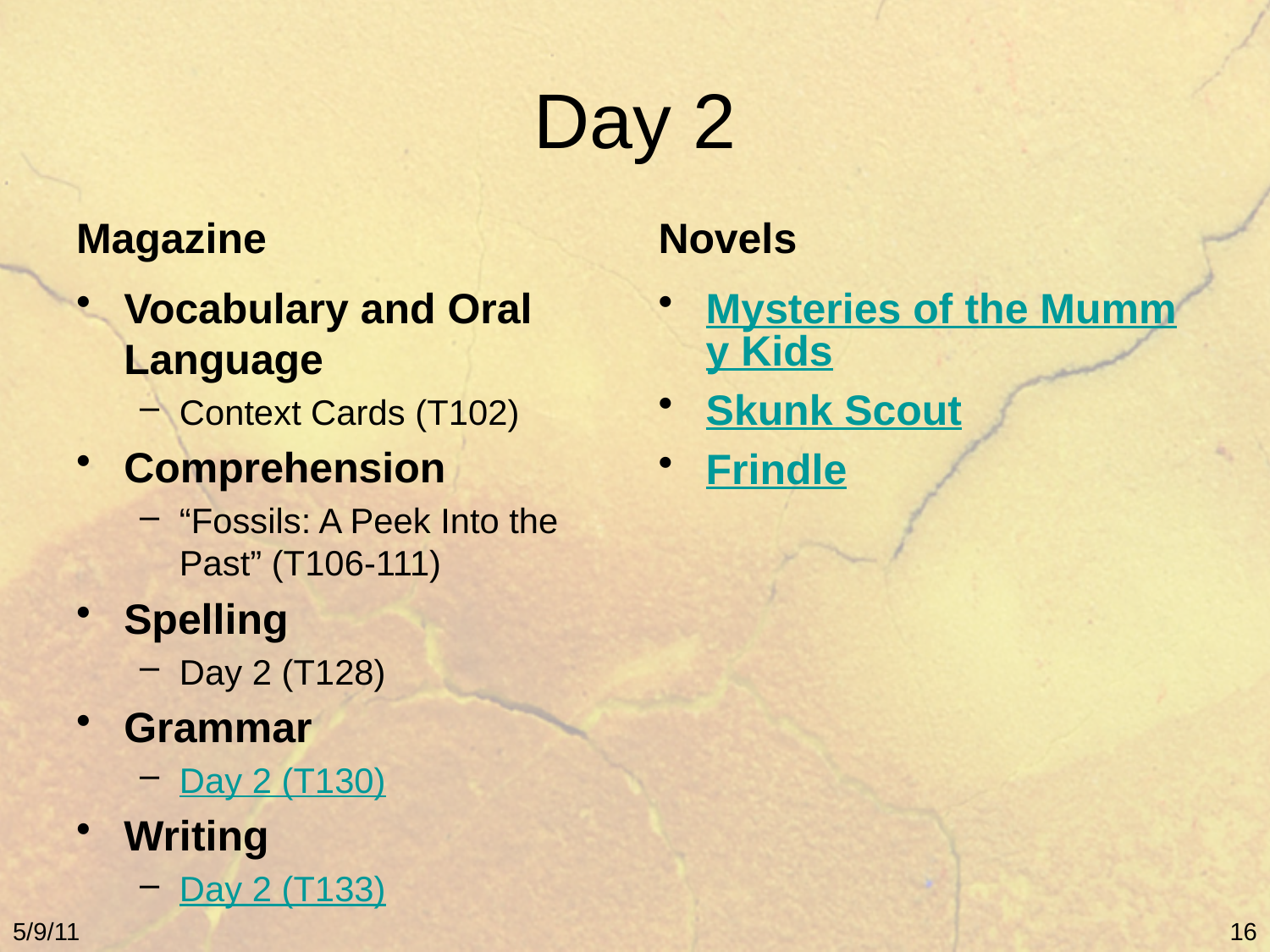

# Day 2
Magazine
Novels
Vocabulary and Oral Language
Context Cards (T102)
Comprehension
“Fossils: A Peek Into the Past” (T106-111)
Spelling
Day 2 (T128)
Grammar
Day 2 (T130)
Writing
Day 2 (T133)

Mysteries of the Mummy Kids
Skunk Scout
Frindle

5/9/11
16